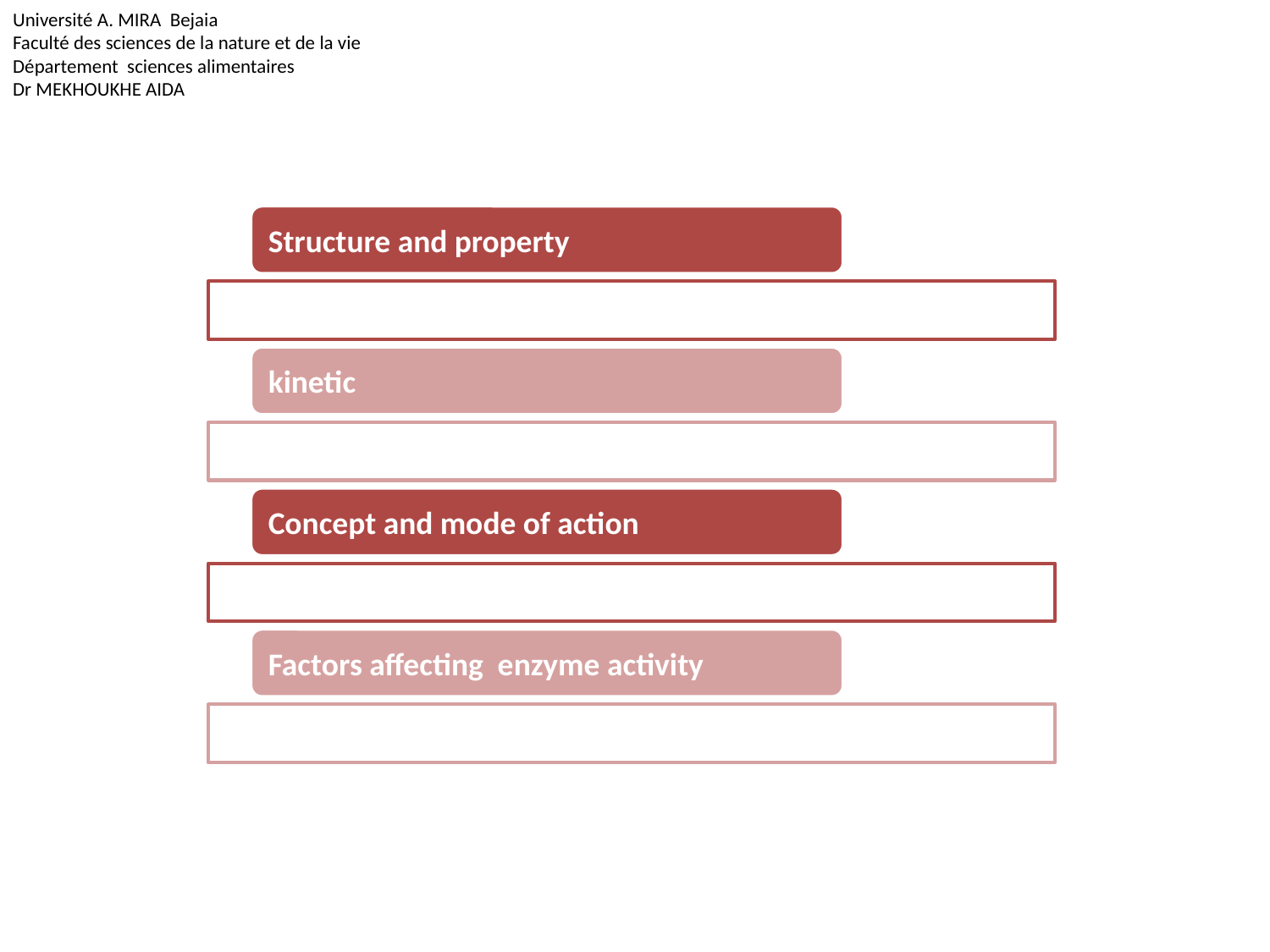

Université A. MIRA  Bejaia
Faculté des sciences de la nature et de la vie
Département  sciences alimentaires
Dr MEKHOUKHE AIDA
Structure and property
kinetic
Concept and mode of action
Factors affecting  enzyme activity